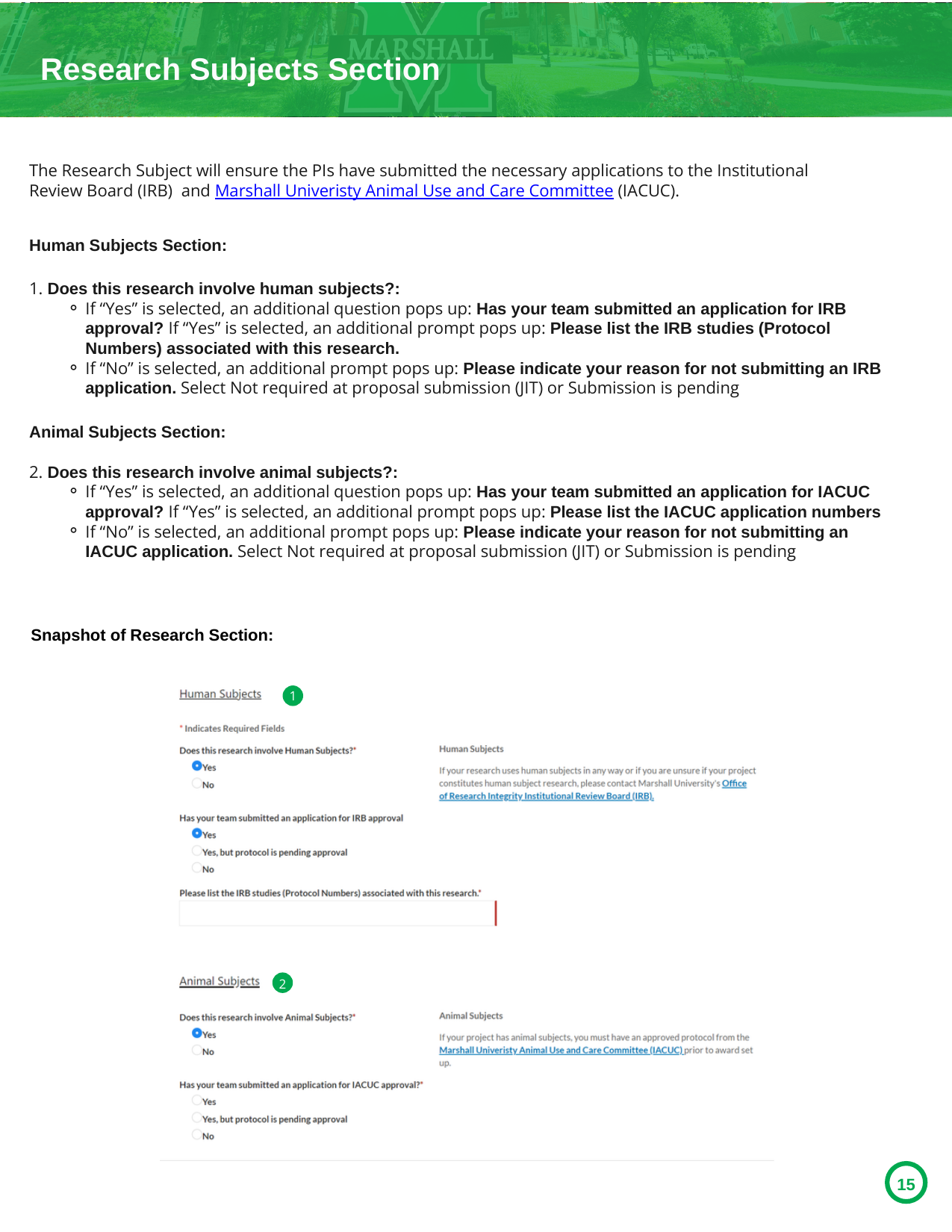

Research Subjects Section
The Research Subject will ensure the PIs have submitted the necessary applications to the Institutional Review Board (IRB)  and Marshall Univeristy Animal Use and Care Committee (IACUC).
Human Subjects Section:

1. Does this research involve human subjects?:
If “Yes” is selected, an additional question pops up: Has your team submitted an application for IRB approval? If “Yes” is selected, an additional prompt pops up: Please list the IRB studies (Protocol Numbers) associated with this research.
If “No” is selected, an additional prompt pops up: Please indicate your reason for not submitting an IRB application. Select Not required at proposal submission (JIT) or Submission is pending

Animal Subjects Section:

2. Does this research involve animal subjects?:
If “Yes” is selected, an additional question pops up: Has your team submitted an application for IACUC approval? If “Yes” is selected, an additional prompt pops up: Please list the IACUC application numbers
If “No” is selected, an additional prompt pops up: Please indicate your reason for not submitting an IACUC application. Select Not required at proposal submission (JIT) or Submission is pending

Snapshot of Research Section:

1

2

15